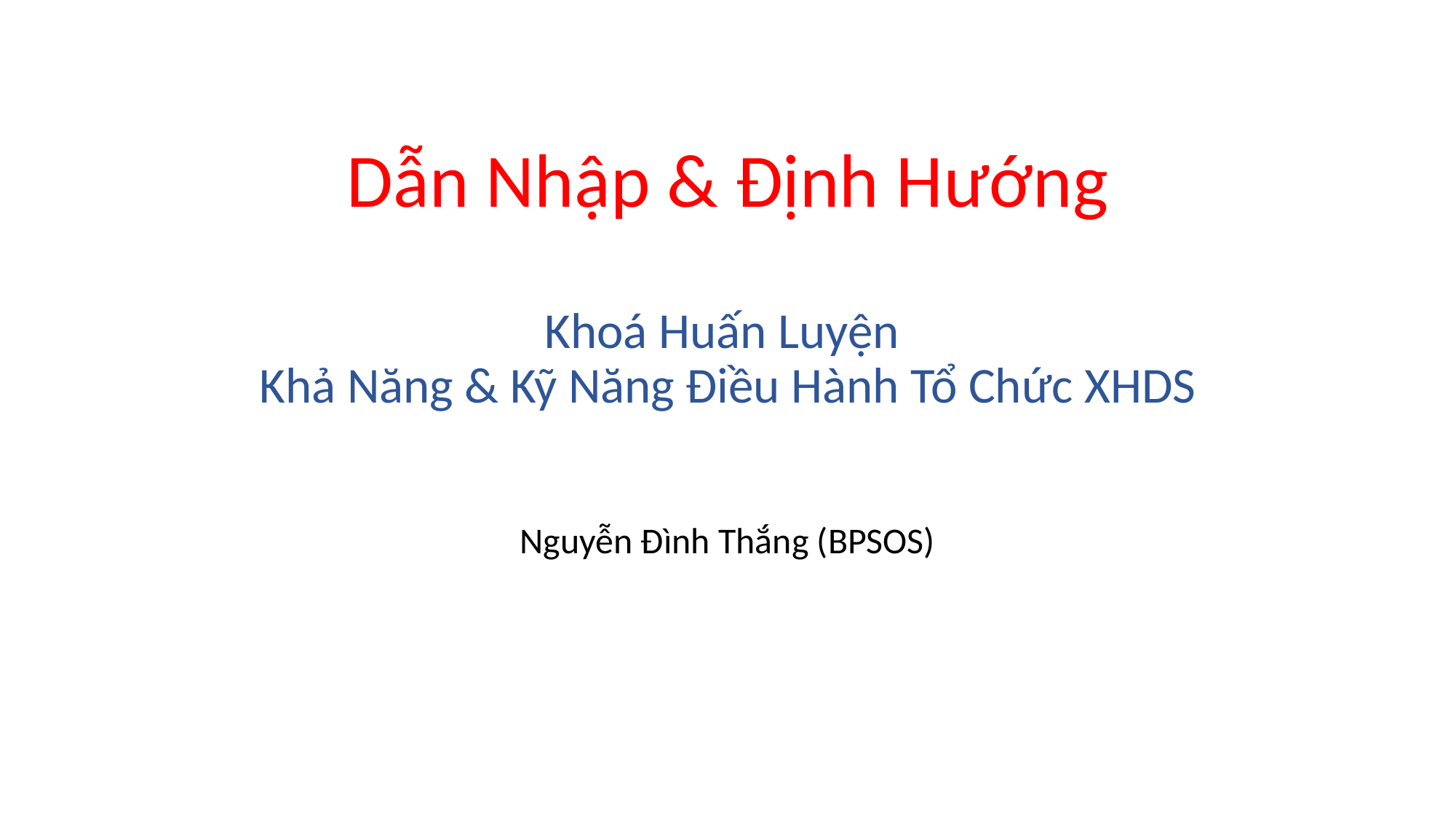

# Dẫn Nhập & Định Hướng Khoá Huấn Luyện Khả Năng & Kỹ Năng Điều Hành Tổ Chức XHDS
Nguyễn Đình Thắng (BPSOS)